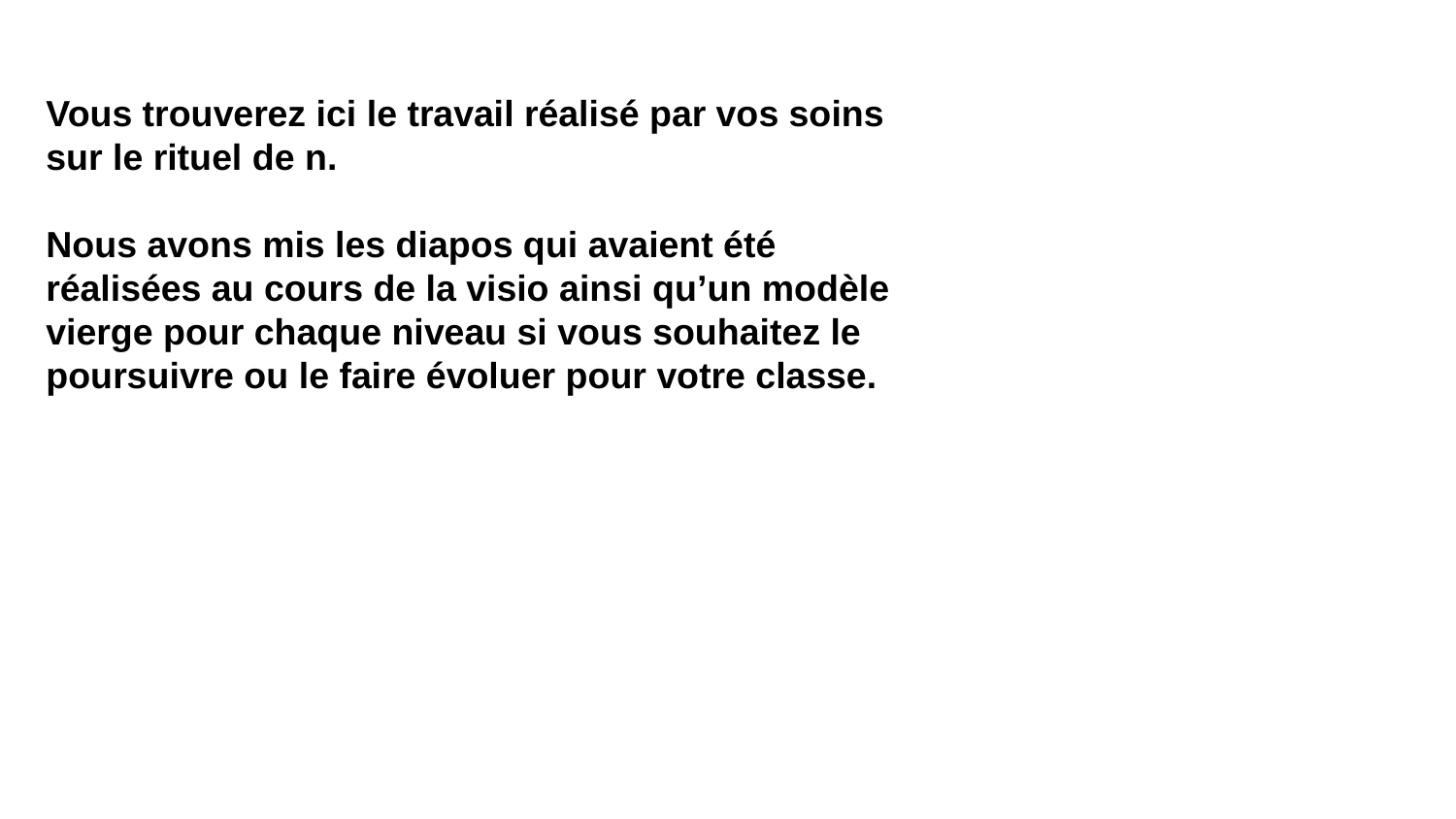

Vous trouverez ici le travail réalisé par vos soins sur le rituel de n.

Nous avons mis les diapos qui avaient été réalisées au cours de la visio ainsi qu’un modèle vierge pour chaque niveau si vous souhaitez le poursuivre ou le faire évoluer pour votre classe.